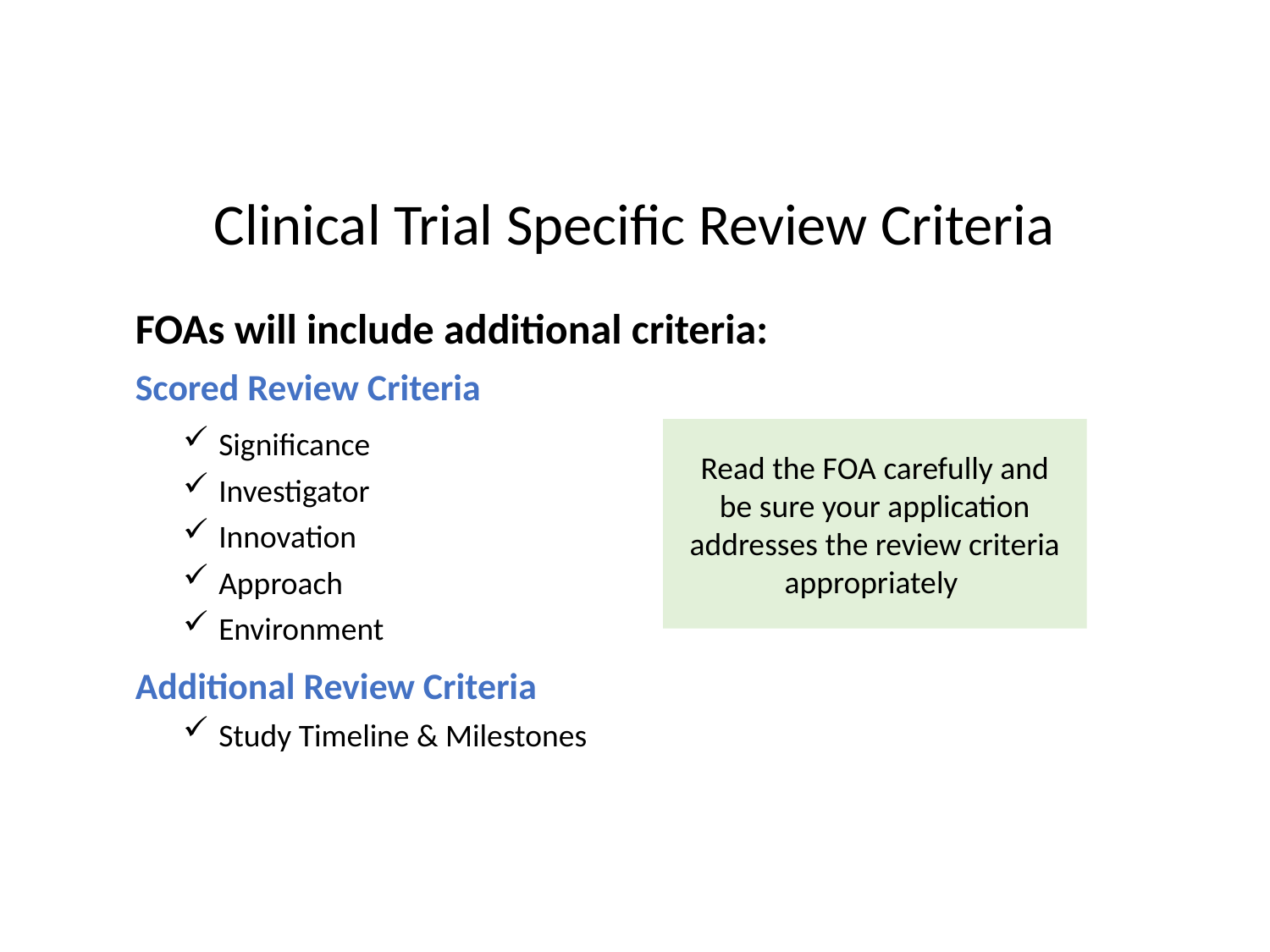

# Clinical Trial Specific Review Criteria
FOAs will include additional criteria:
Scored Review Criteria
Significance
Investigator
Innovation
Approach
Environment
Additional Review Criteria
Study Timeline & Milestones

Read the FOA carefully and be sure your application addresses the review criteria appropriately